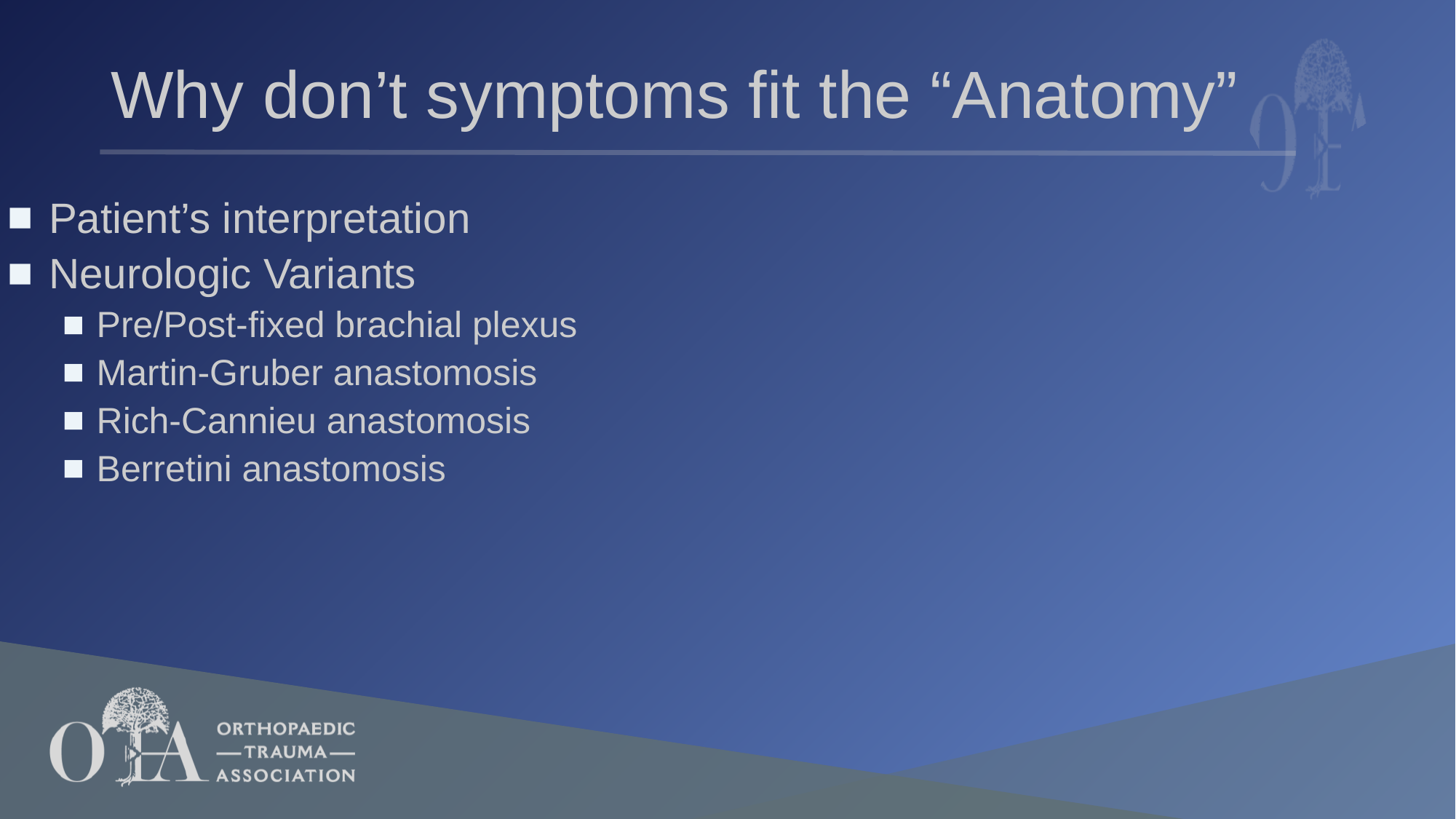

# Why don’t symptoms fit the “Anatomy”
Patient’s interpretation
Neurologic Variants
Pre/Post-fixed brachial plexus
Martin-Gruber anastomosis
Rich-Cannieu anastomosis
Berretini anastomosis